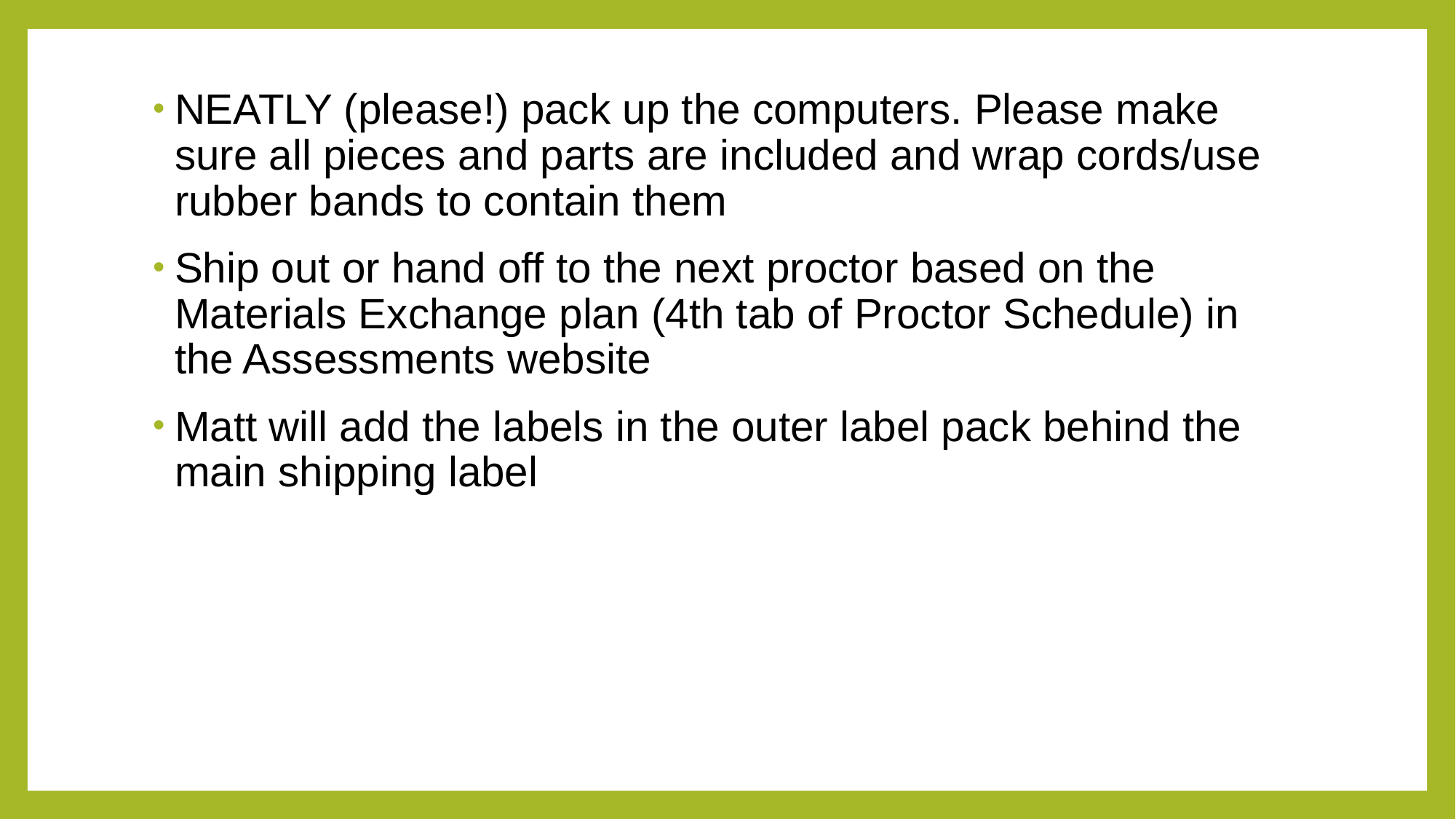

NEATLY (please!) pack up the computers. Please make sure all pieces and parts are included and wrap cords/use rubber bands to contain them
Ship out or hand off to the next proctor based on the Materials Exchange plan (4th tab of Proctor Schedule) in the Assessments website
Matt will add the labels in the outer label pack behind the main shipping label